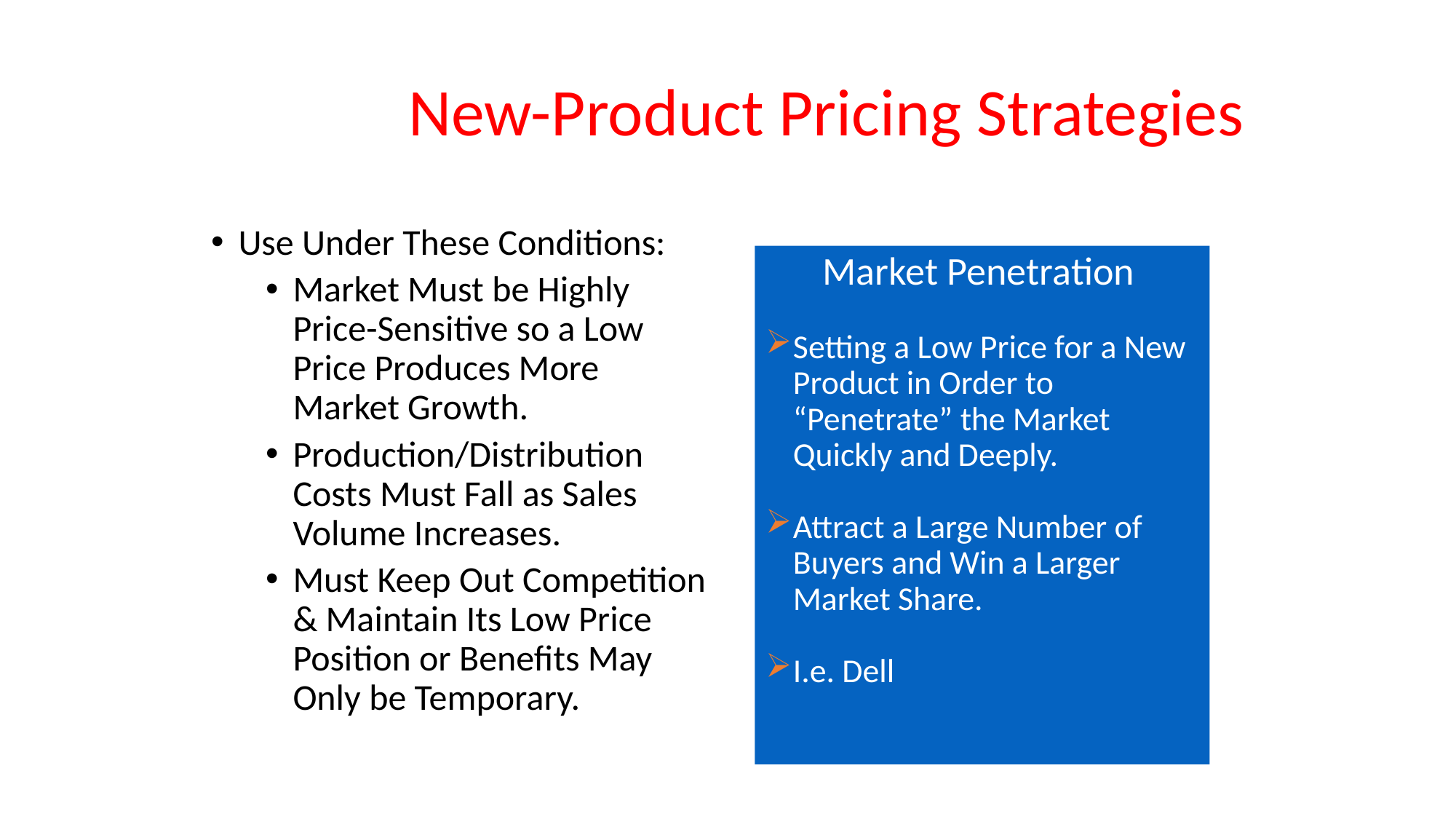

# New-Product Pricing Strategies
Use Under These Conditions:
Market Must be Highly Price-Sensitive so a Low Price Produces More Market Growth.
Production/Distribution Costs Must Fall as Sales Volume Increases.
Must Keep Out Competition & Maintain Its Low Price Position or Benefits May Only be Temporary.
Market Penetration

Setting a Low Price for a New Product in Order to “Penetrate” the Market Quickly and Deeply.

Attract a Large Number of Buyers and Win a Larger Market Share.

I.e. Dell